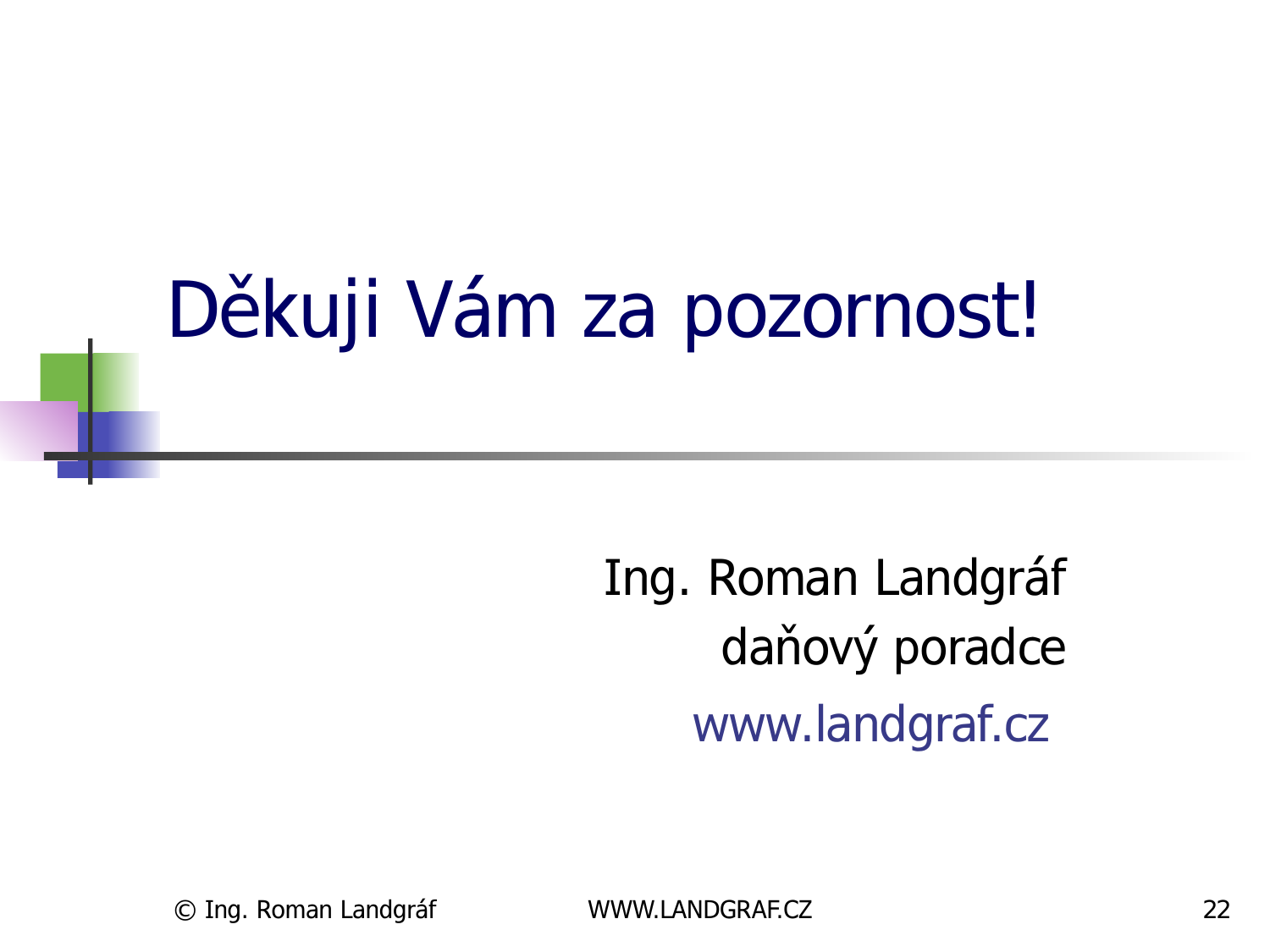

# Děkuji Vám za pozornost!
Ing. Roman Landgráf
daňový poradce
www.landgraf.cz

© Ing. Roman Landgráf
WWW.LANDGRAF.CZ
22